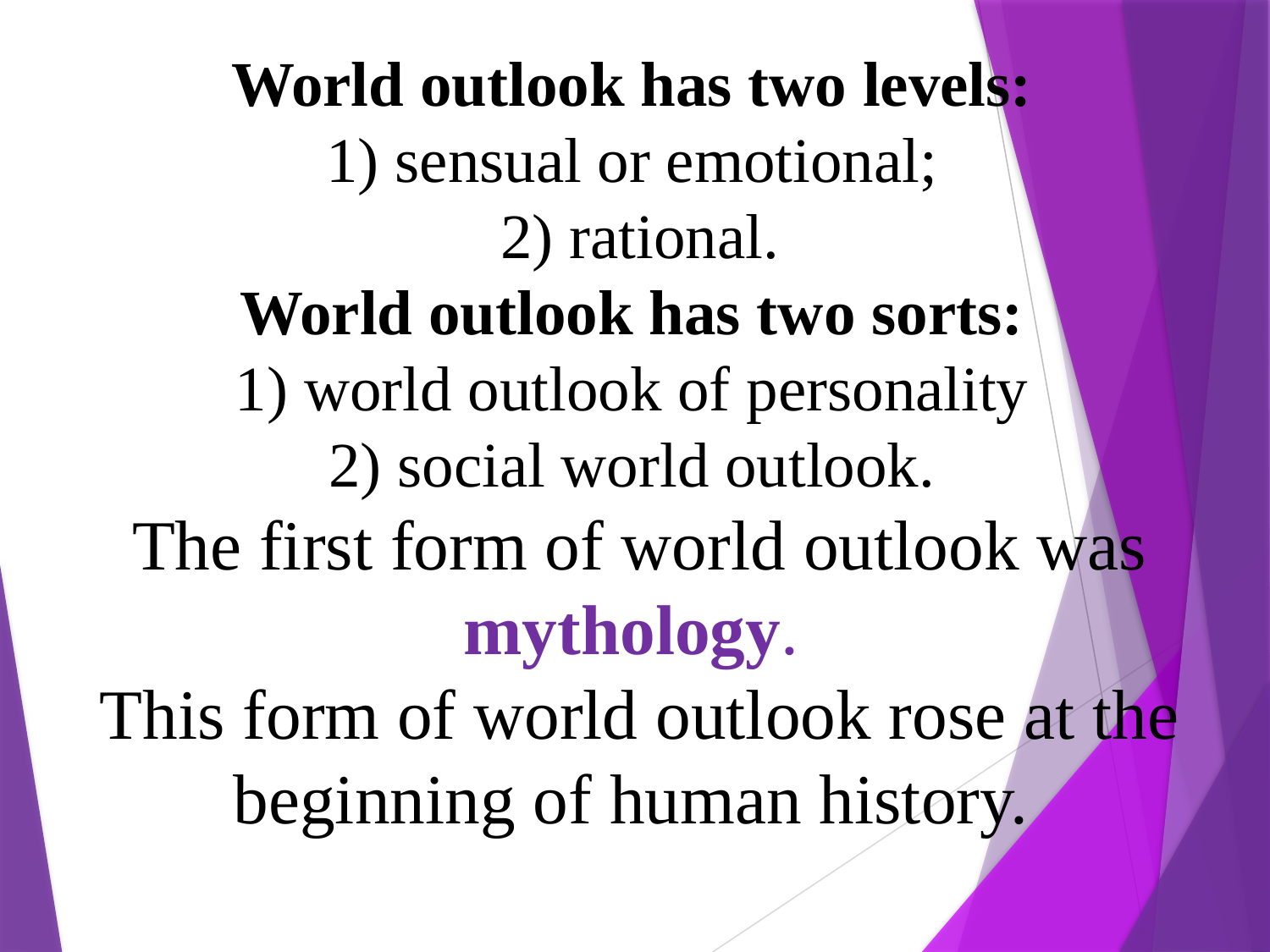

# World outlook has two levels: 1) sensual or emotional; 2) rational. World outlook has two sorts: 1) world outlook of personality 2) social world outlook. The first form of world outlook was mythology. This form of world outlook rose at the beginning of human history.